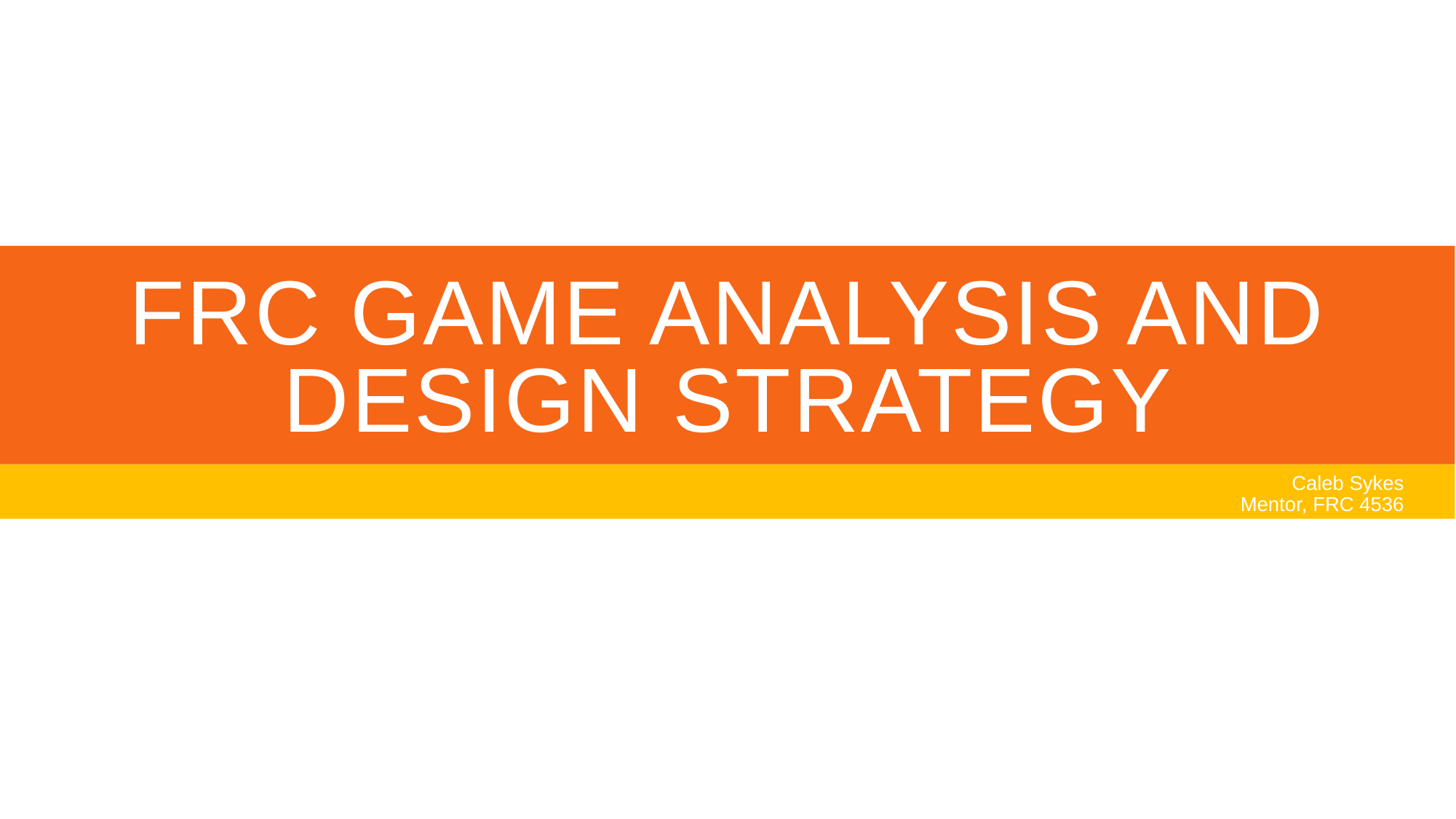

# FRC Game Analysis and Design Strategy
Caleb Sykes
Mentor, FRC 4536